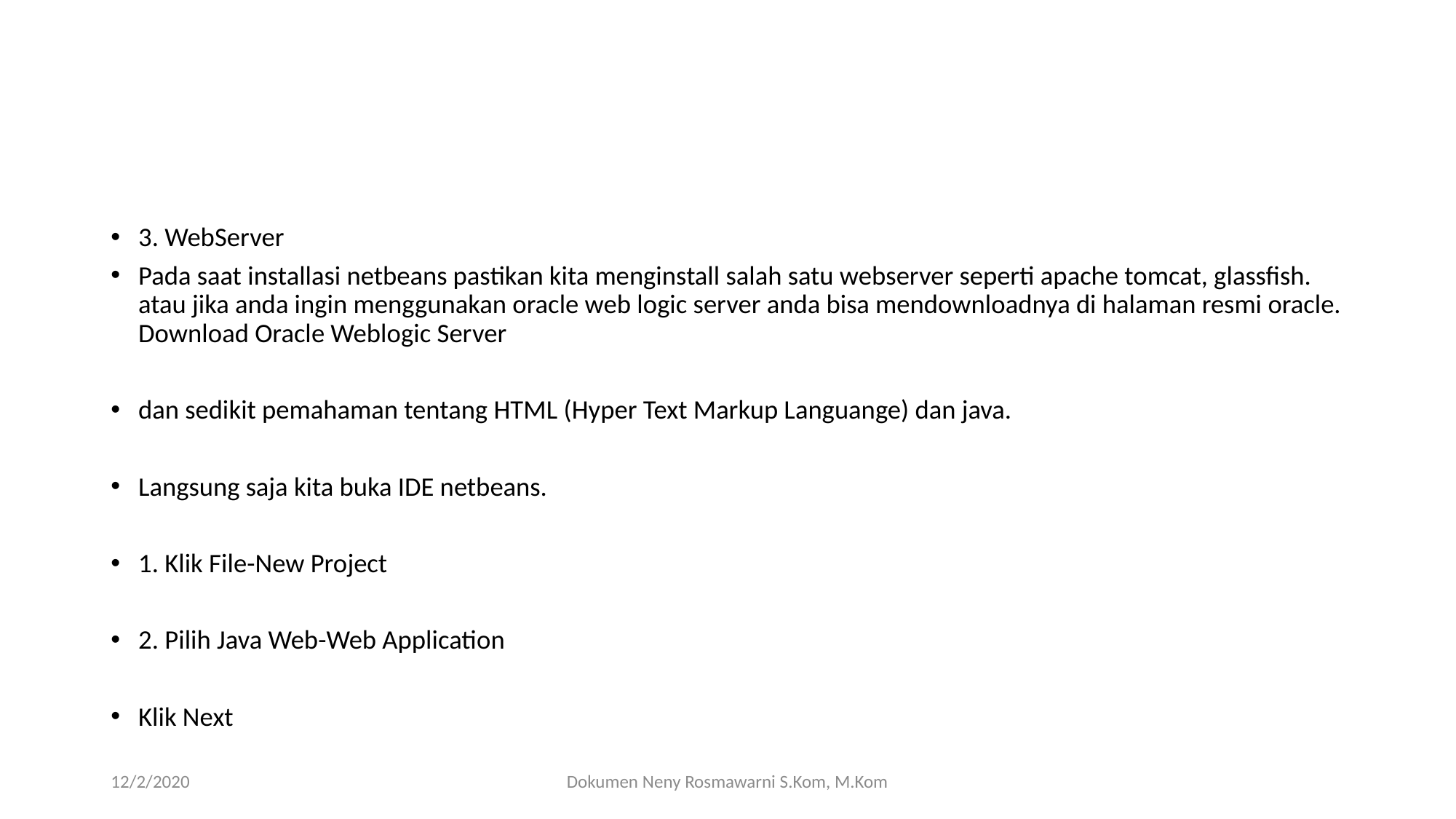

#
3. WebServer
Pada saat installasi netbeans pastikan kita menginstall salah satu webserver seperti apache tomcat, glassfish. atau jika anda ingin menggunakan oracle web logic server anda bisa mendownloadnya di halaman resmi oracle. Download Oracle Weblogic Server

dan sedikit pemahaman tentang HTML (Hyper Text Markup Languange) dan java.

Langsung saja kita buka IDE netbeans.

1. Klik File-New Project

2. Pilih Java Web-Web Application

Klik Next
12/2/2020
Dokumen Neny Rosmawarni S.Kom, M.Kom